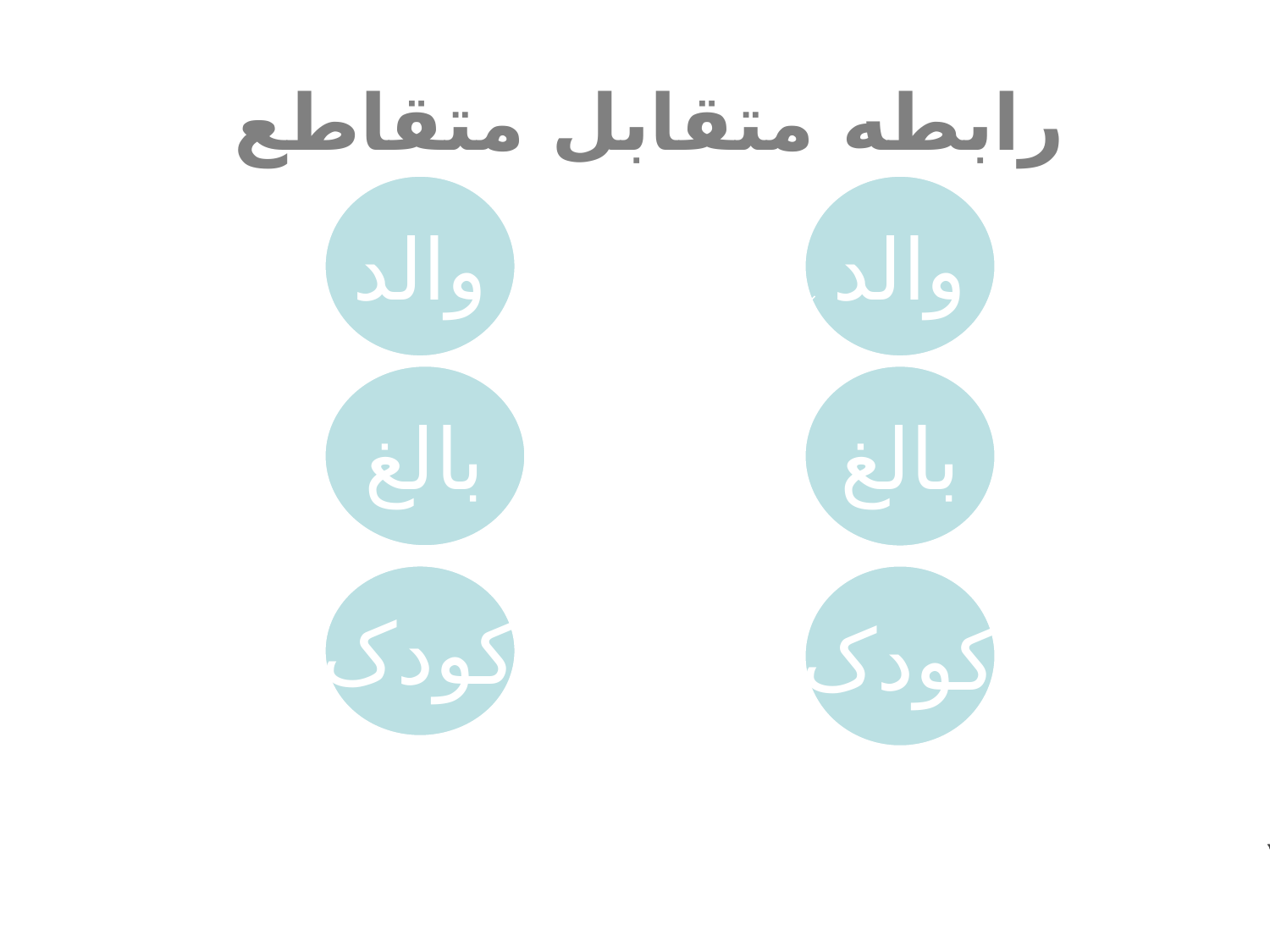

# رابطه متقابل متقاطع
والد
والد

بالغ
بالغ

کودک
کودک